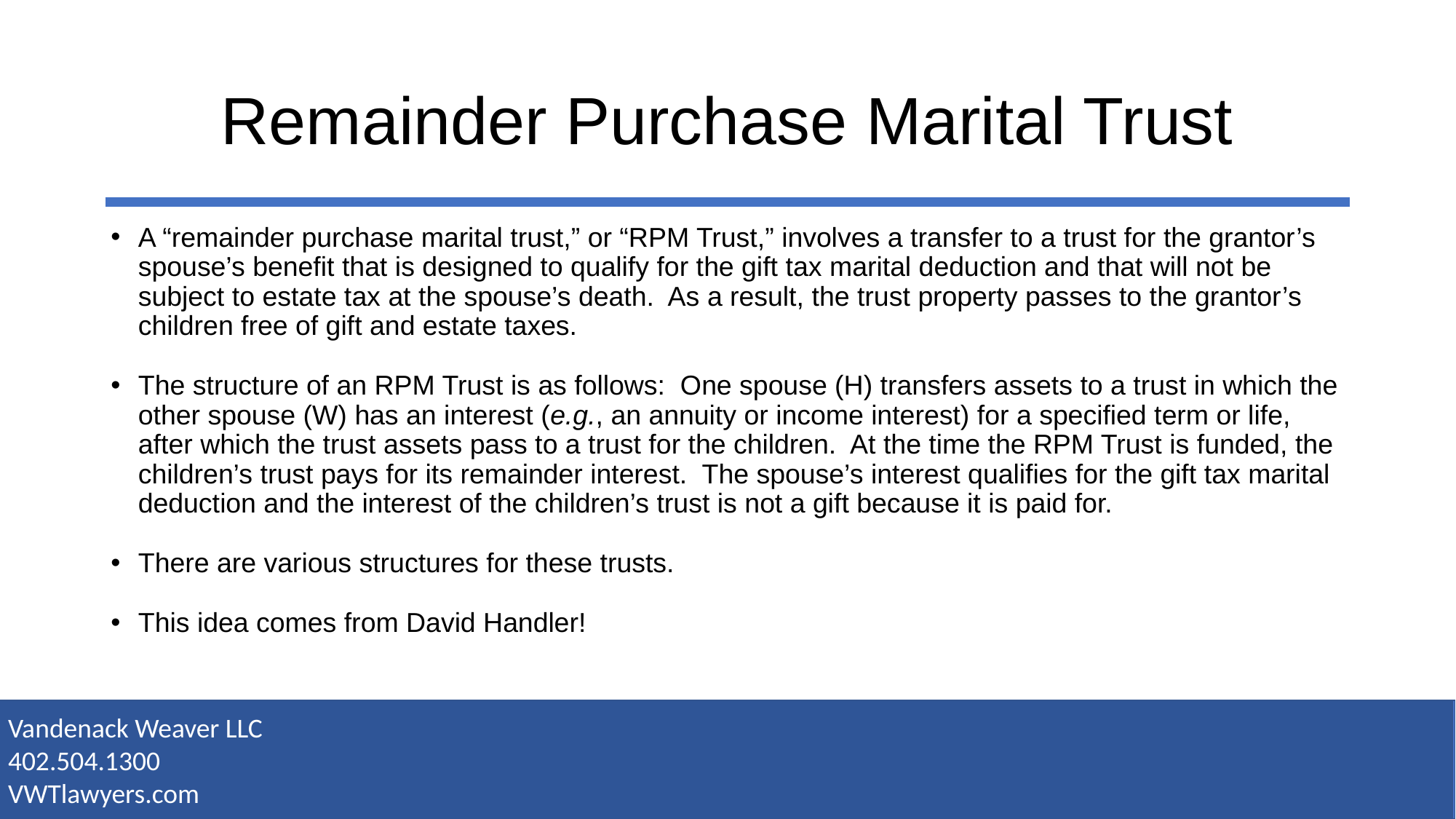

# Remainder Purchase Marital Trust
A “remainder purchase marital trust,” or “RPM Trust,” involves a transfer to a trust for the grantor’s spouse’s benefit that is designed to qualify for the gift tax marital deduction and that will not be subject to estate tax at the spouse’s death.  As a result, the trust property passes to the grantor’s children free of gift and estate taxes.
The structure of an RPM Trust is as follows:  One spouse (H) transfers assets to a trust in which the other spouse (W) has an interest (e.g., an annuity or income interest) for a specified term or life, after which the trust assets pass to a trust for the children.  At the time the RPM Trust is funded, the children’s trust pays for its remainder interest.  The spouse’s interest qualifies for the gift tax marital deduction and the interest of the children’s trust is not a gift because it is paid for.
There are various structures for these trusts.
This idea comes from David Handler!

Vandenack Weaver LLC
402.504.1300
VWTlawyers.com